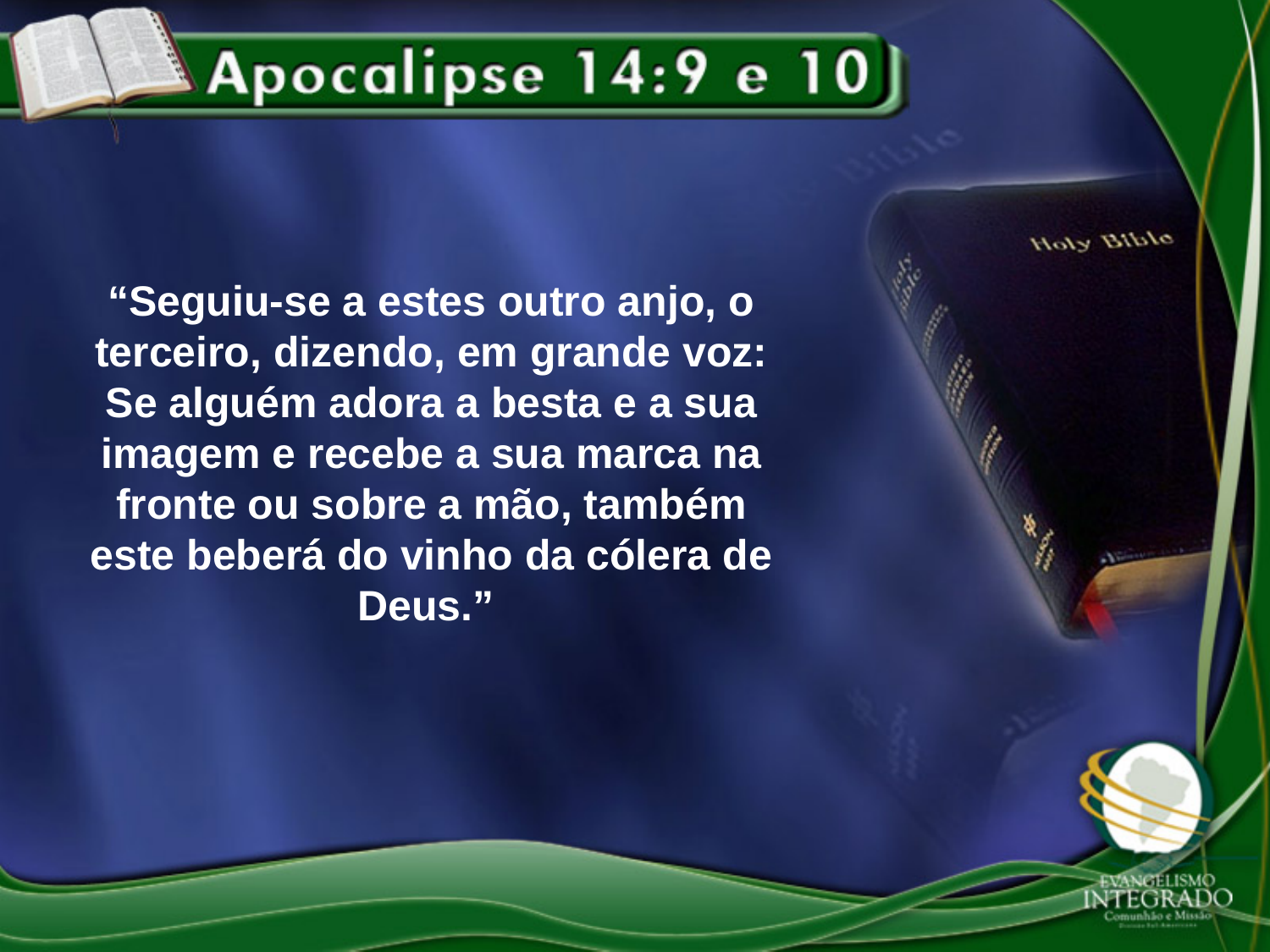

“Seguiu-se a estes outro anjo, o terceiro, dizendo, em grande voz: Se alguém adora a besta e a sua imagem e recebe a sua marca na fronte ou sobre a mão, também este beberá do vinho da cólera de Deus.”